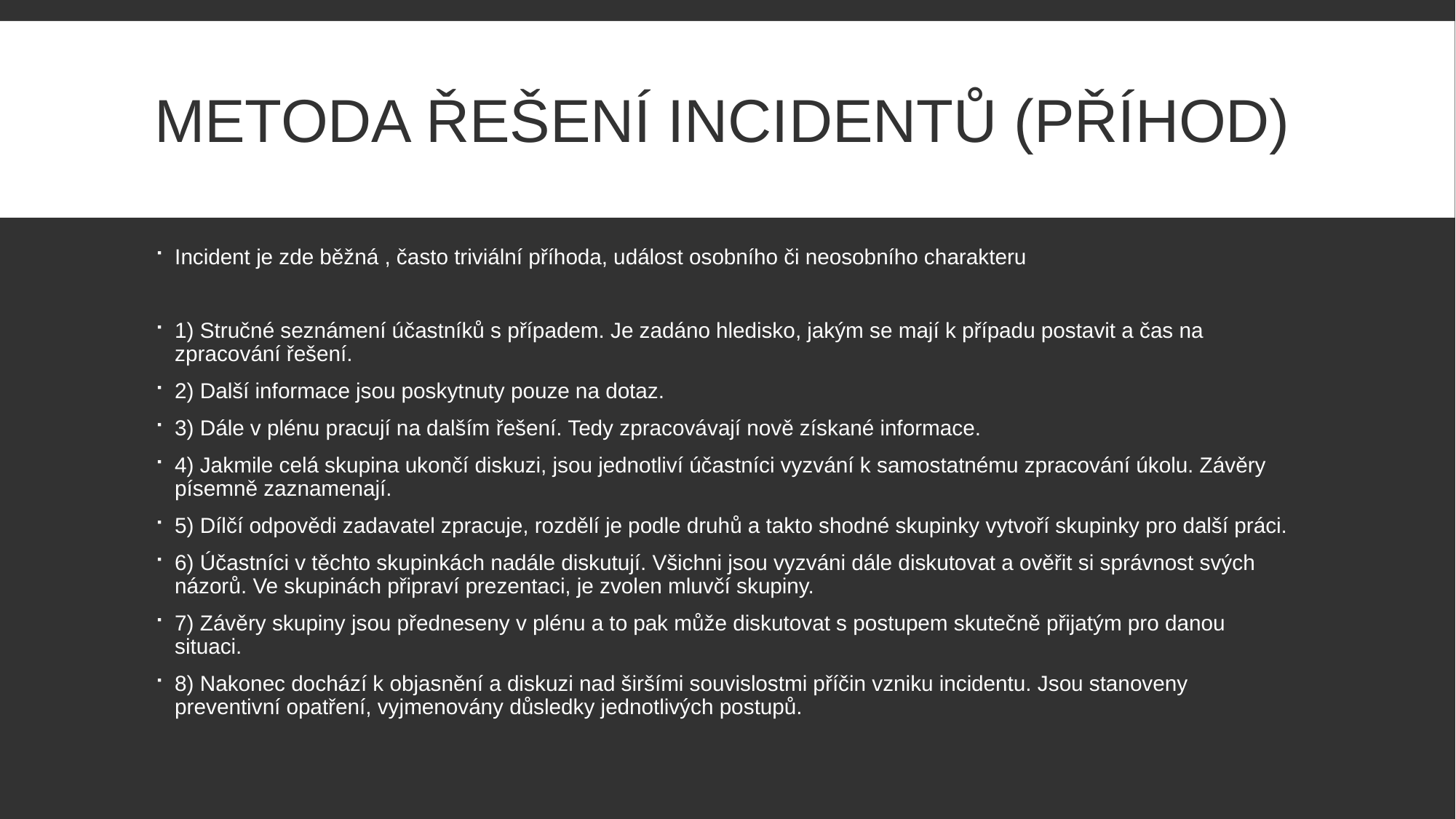

# Metoda řešení incidentů (příhod)
Incident je zde běžná , často triviální příhoda, událost osobního či neosobního charakteru

1) Stručné seznámení účastníků s případem. Je zadáno hledisko, jakým se mají k případu postavit a čas na zpracování řešení.
2) Další informace jsou poskytnuty pouze na dotaz.
3) Dále v plénu pracují na dalším řešení. Tedy zpracovávají nově získané informace.
4) Jakmile celá skupina ukončí diskuzi, jsou jednotliví účastníci vyzvání k samostatnému zpracování úkolu. Závěry písemně zaznamenají.
5) Dílčí odpovědi zadavatel zpracuje, rozdělí je podle druhů a takto shodné skupinky vytvoří skupinky pro další práci.
6) Účastníci v těchto skupinkách nadále diskutují. Všichni jsou vyzváni dále diskutovat a ověřit si správnost svých názorů. Ve skupinách připraví prezentaci, je zvolen mluvčí skupiny.
7) Závěry skupiny jsou předneseny v plénu a to pak může diskutovat s postupem skutečně přijatým pro danou situaci.
8) Nakonec dochází k objasnění a diskuzi nad širšími souvislostmi příčin vzniku incidentu. Jsou stanoveny preventivní opatření, vyjmenovány důsledky jednotlivých postupů.